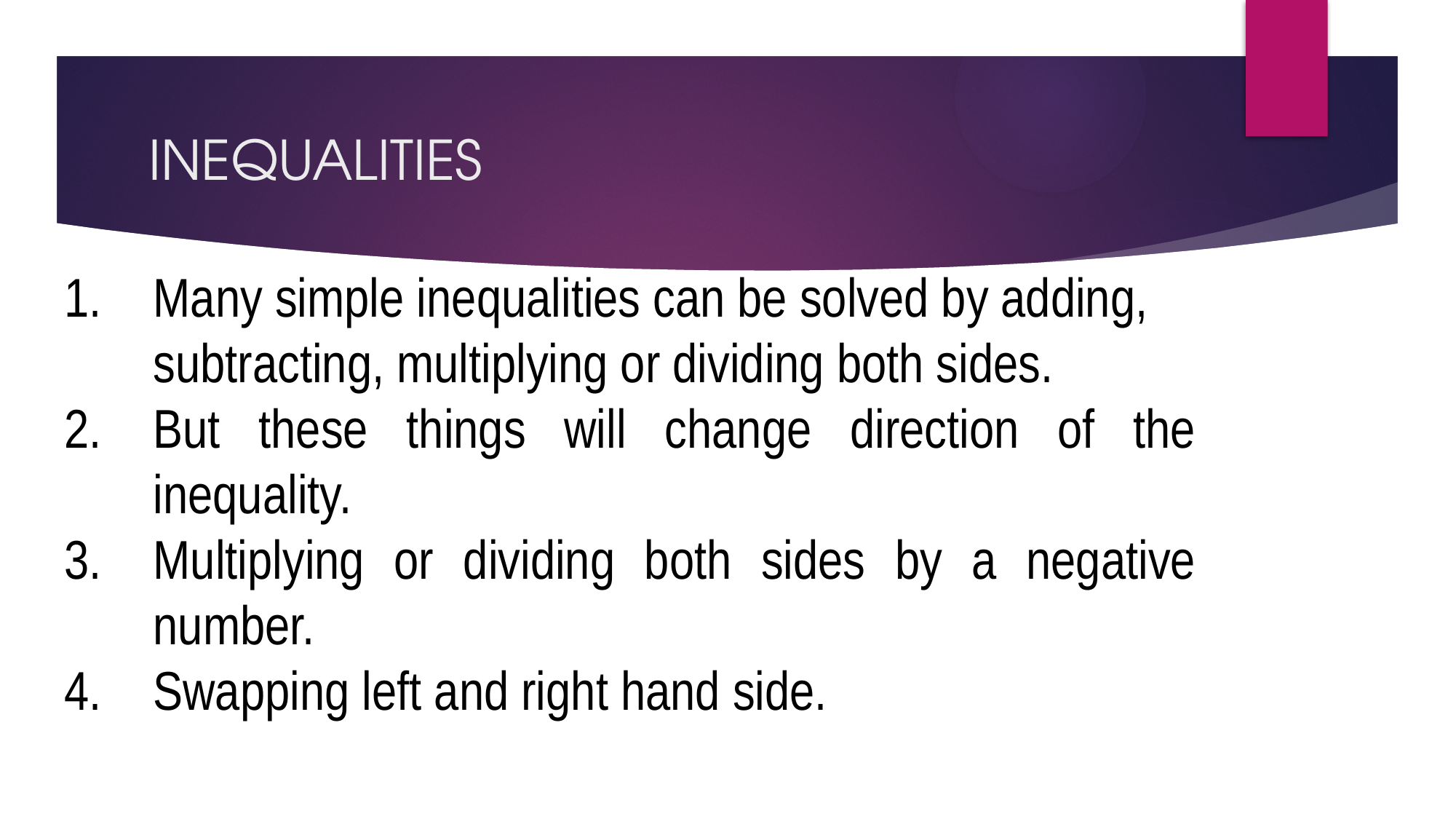

# INEQUALITIES
Many simple inequalities can be solved by adding,   subtracting, multiplying or dividing both sides.
But these things will change direction of the inequality.
Multiplying or dividing both sides by a negative number.
Swapping left and right hand side.